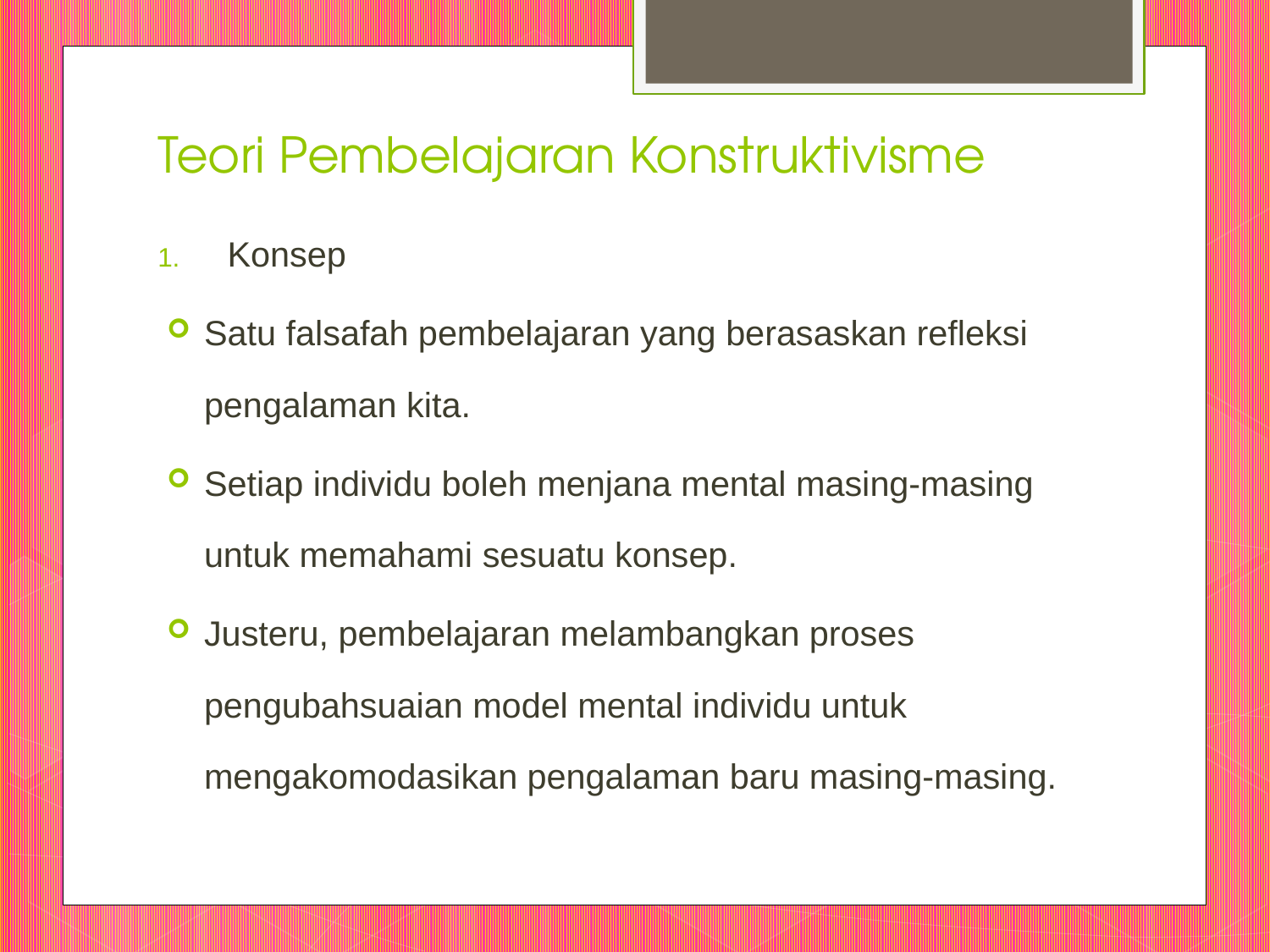

# Teori Pembelajaran Konstruktivisme
Konsep
Satu falsafah pembelajaran yang berasaskan refleksi pengalaman kita.
Setiap individu boleh menjana mental masing-masing untuk memahami sesuatu konsep.
Justeru, pembelajaran melambangkan proses pengubahsuaian model mental individu untuk mengakomodasikan pengalaman baru masing-masing.